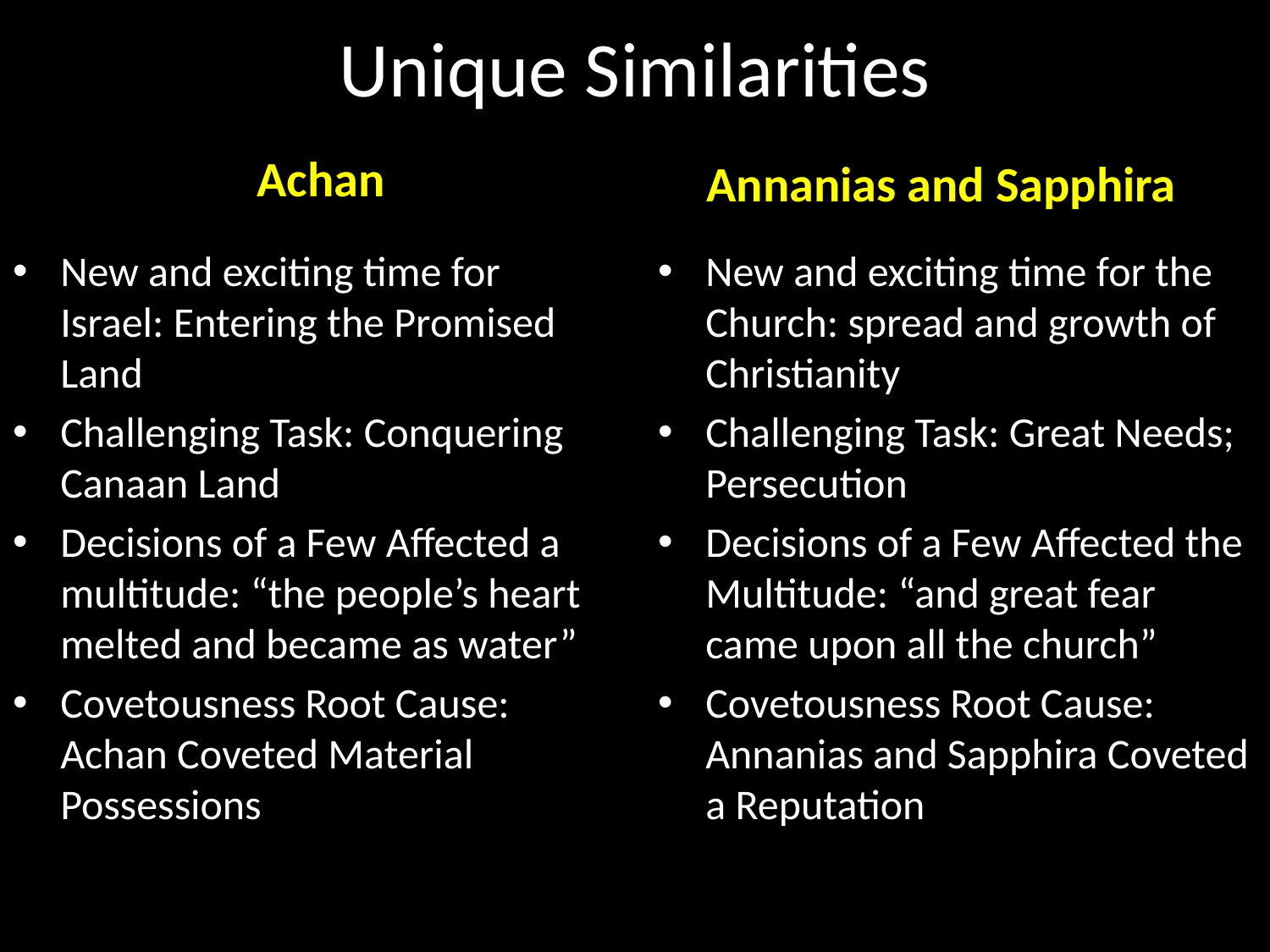

# Unique Similarities
Achan
Annanias and Sapphira
New and exciting time for Israel: Entering the Promised Land
Challenging Task: Conquering Canaan Land
Decisions of a Few Affected a multitude: “the people’s heart melted and became as water”
Covetousness Root Cause: Achan Coveted Material Possessions
New and exciting time for the Church: spread and growth of Christianity
Challenging Task: Great Needs; Persecution
Decisions of a Few Affected the Multitude: “and great fear came upon all the church”
Covetousness Root Cause: Annanias and Sapphira Coveted a Reputation